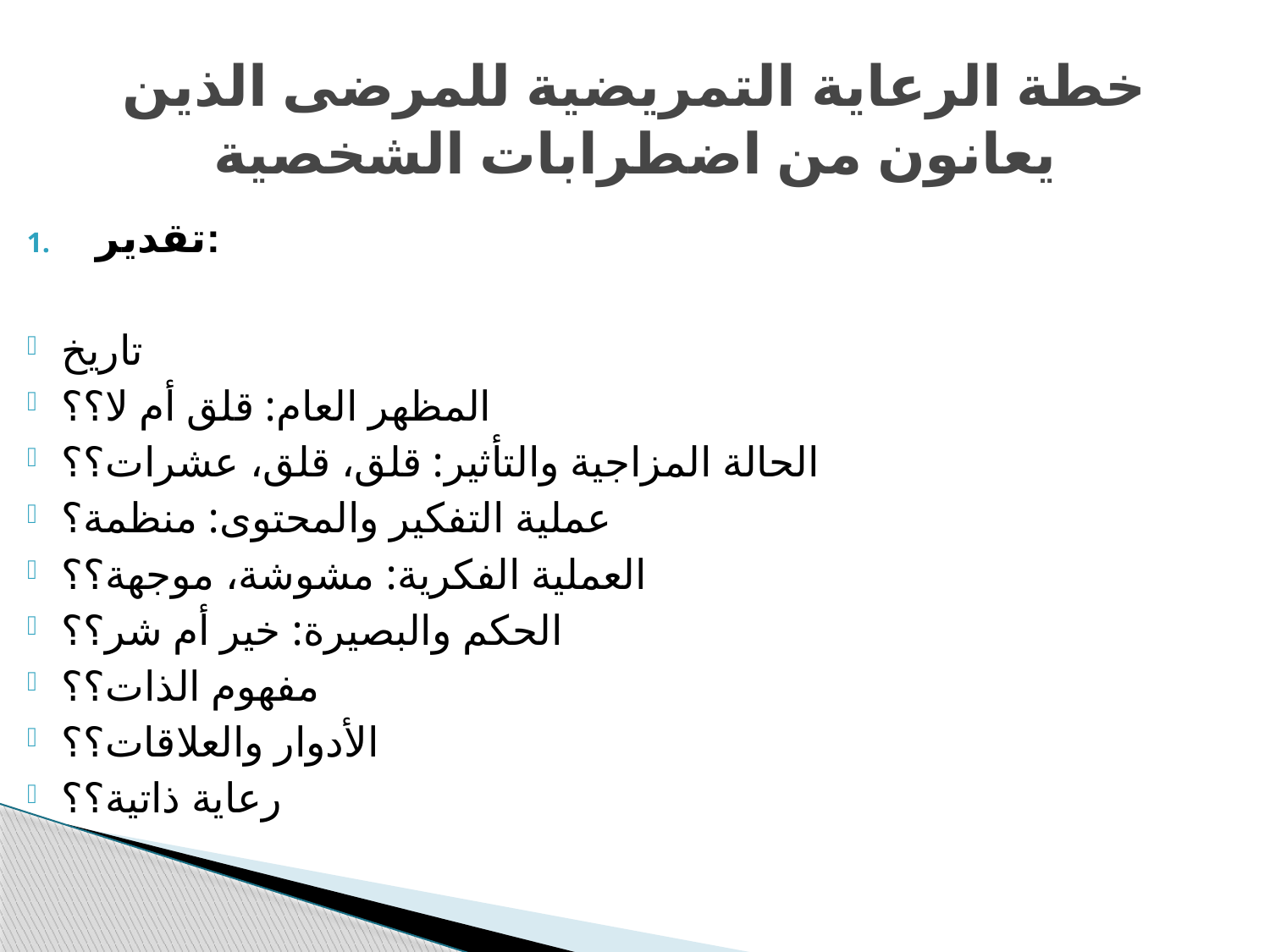

# خطة الرعاية التمريضية للمرضى الذين يعانون من اضطرابات الشخصية
تقدير:

تاريخ
المظهر العام: قلق أم لا؟؟
الحالة المزاجية والتأثير: قلق، قلق، عشرات؟؟
عملية التفكير والمحتوى: منظمة؟
العملية الفكرية: مشوشة، موجهة؟؟
الحكم والبصيرة: خير أم شر؟؟
مفهوم الذات؟؟
الأدوار والعلاقات؟؟
رعاية ذاتية؟؟